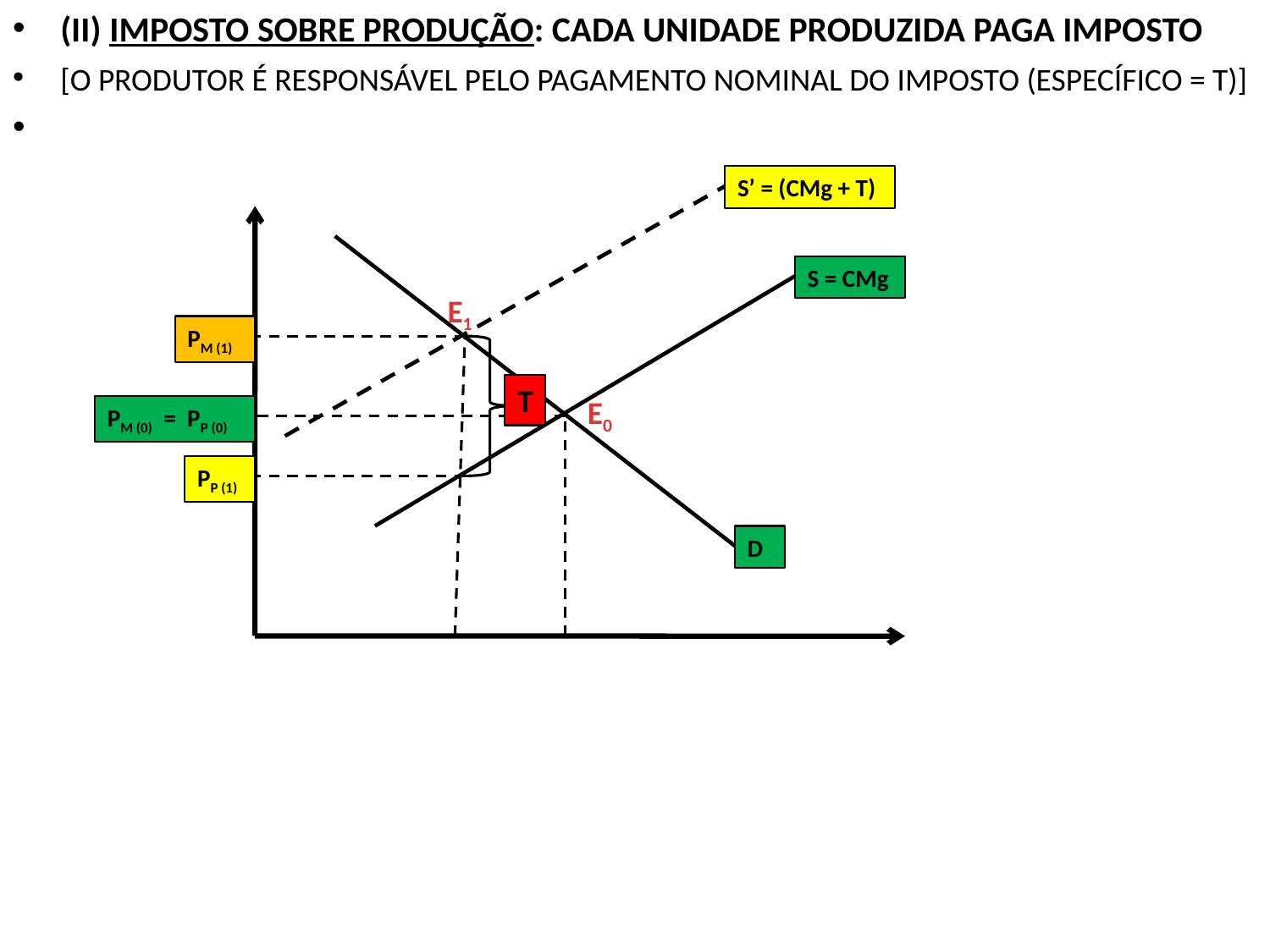

(II) IMPOSTO SOBRE PRODUÇÃO: CADA UNIDADE PRODUZIDA PAGA IMPOSTO
[O PRODUTOR É RESPONSÁVEL PELO PAGAMENTO NOMINAL DO IMPOSTO (ESPECÍFICO = T)]

S’ = (CMg + T)
S = CMg
E1
PM (1)

T
E0
PM (0)   =  PP (0)
PP (1)
D